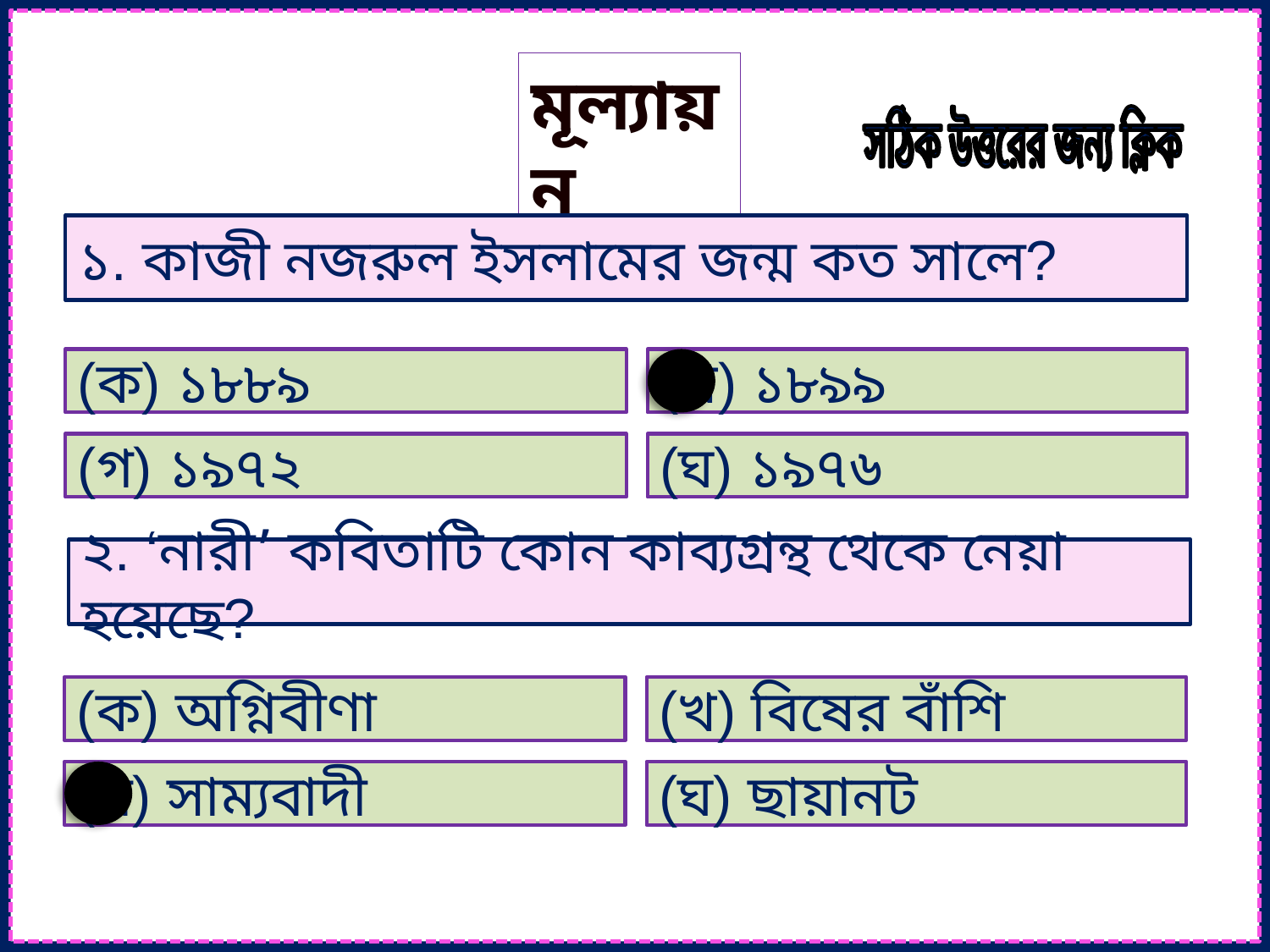

মূল্যায়ন
সঠিক উত্তরের জন্য ক্লিক
১. কাজী নজরুল ইসলামের জন্ম কত সালে?
(ক) ১৮৮৯
(খ) ১৮৯৯

(গ) ১৯৭২
(ঘ) ১৯৭৬
২. ‘নারী’ কবিতাটি কোন কাব্যগ্রন্থ থেকে নেয়া হয়েছে?
(ক) অগ্নিবীণা
(খ) বিষের বাঁশি
(গ) সাম্যবাদী

(ঘ) ছায়ানট